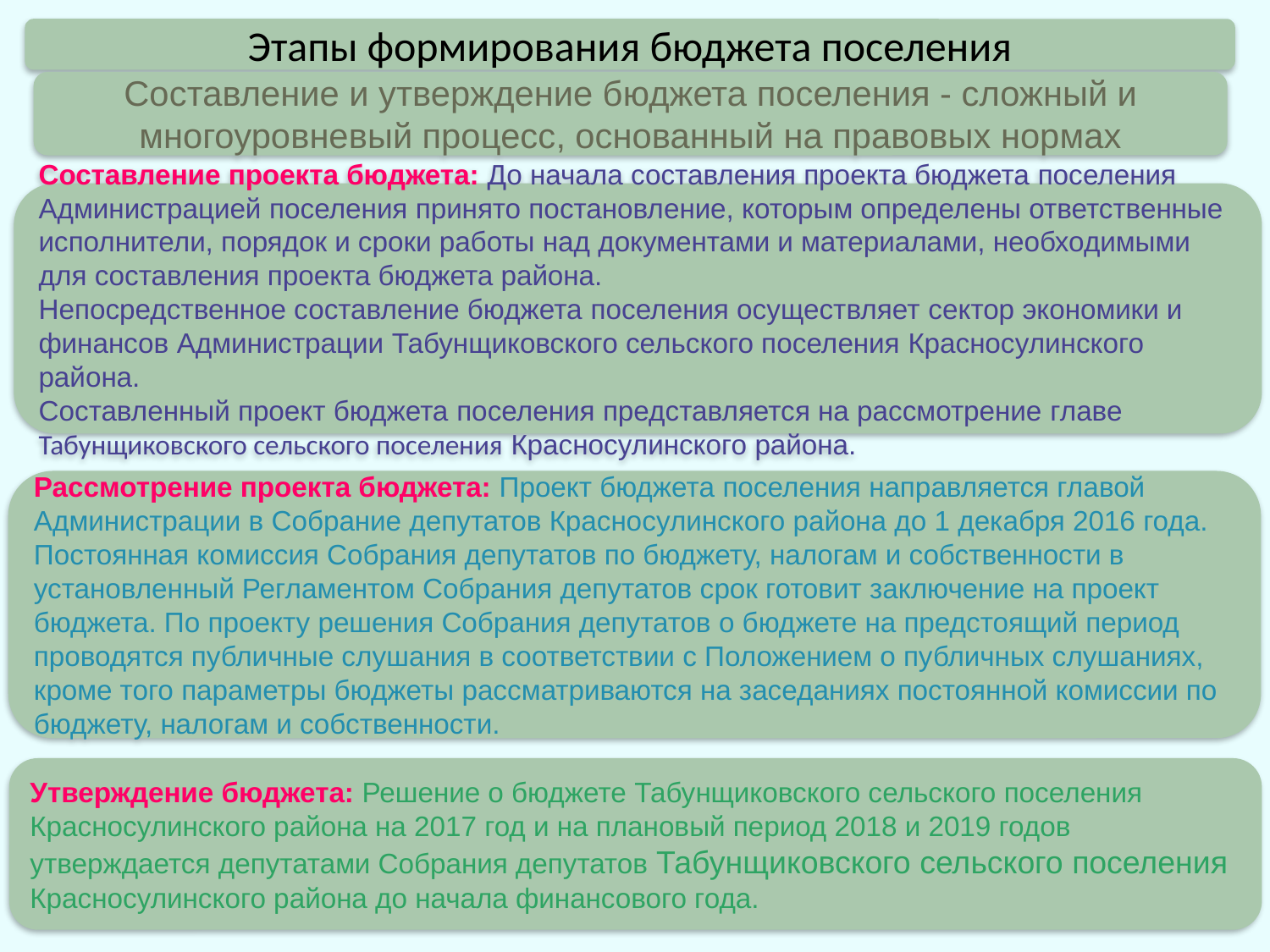

Этапы формирования бюджета поселения
Составление и утверждение бюджета поселения - сложный и многоуровневый процесс, основанный на правовых нормах
Составление проекта бюджета: До начала составления проекта бюджета поселения Администрацией поселения принято постановление, которым определены ответственные исполнители, порядок и сроки работы над документами и материалами, необходимыми для составления проекта бюджета района.
Непосредственное составление бюджета поселения осуществляет сектор экономики и финансов Администрации Табунщиковского сельского поселения Красносулинского района.
Составленный проект бюджета поселения представляется на рассмотрение главе Табунщиковского сельского поселения Красносулинского района.
Рассмотрение проекта бюджета: Проект бюджета поселения направляется главой Администрации в Собрание депутатов Красносулинского района до 1 декабря 2016 года. Постоянная комиссия Собрания депутатов по бюджету, налогам и собственности в установленный Регламентом Собрания депутатов срок готовит заключение на проект бюджета. По проекту решения Собрания депутатов о бюджете на предстоящий период проводятся публичные слушания в соответствии с Положением о публичных слушаниях, кроме того параметры бюджеты рассматриваются на заседаниях постоянной комиссии по бюджету, налогам и собственности.
Утверждение бюджета: Решение о бюджете Табунщиковского сельского поселения Красносулинского района на 2017 год и на плановый период 2018 и 2019 годов утверждается депутатами Собрания депутатов Табунщиковского сельского поселения Красносулинского района до начала финансового года.